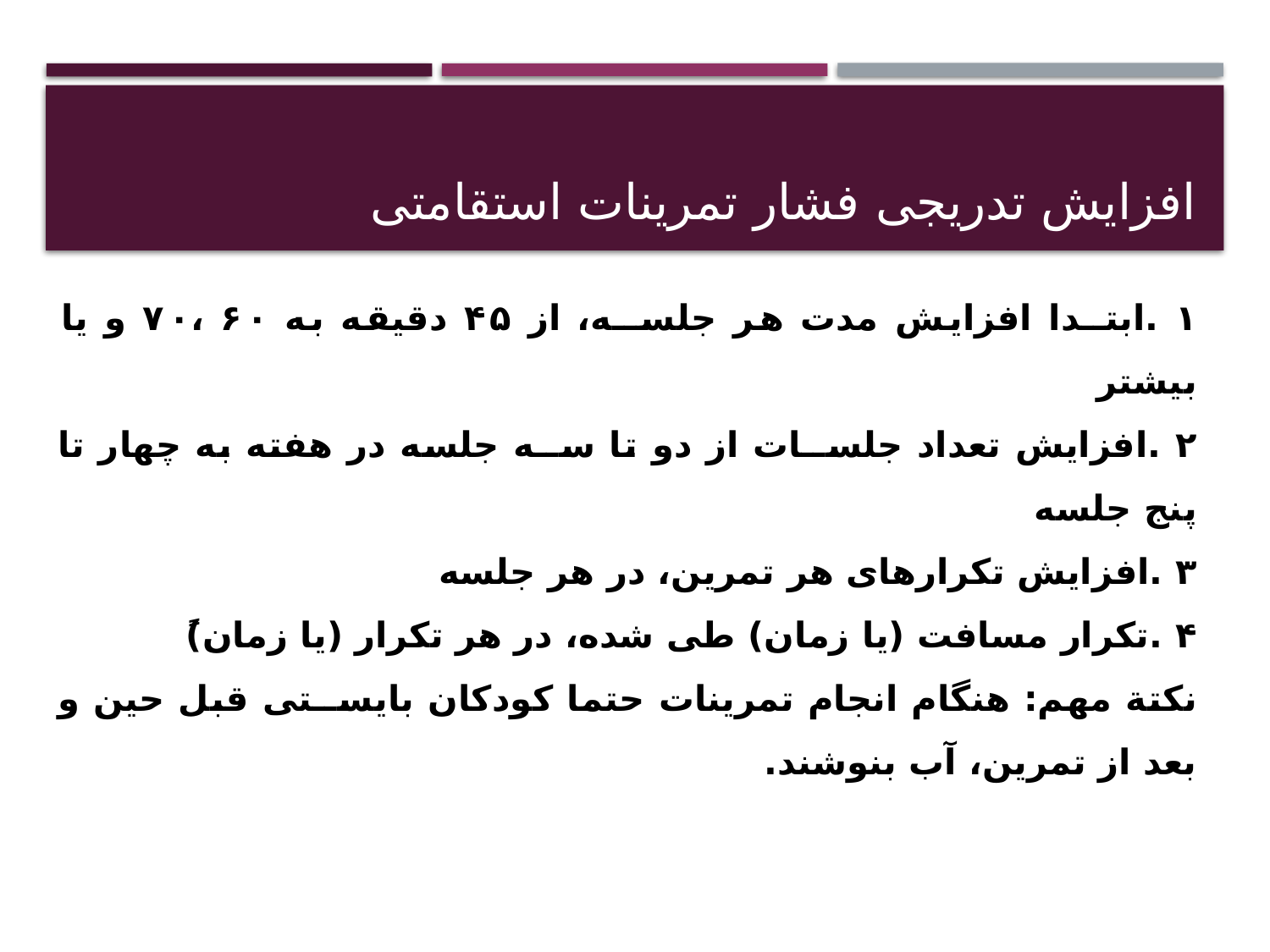

# افزايش تدريجی فشار تمرينات استقامتی
۱ .ابتــدا افزايش مدت هر جلســه، از ۴۵ دقيقه به ۶۰ ،۷۰ و يا بيشتر
۲ .افزايش تعداد جلســات از دو تا ســه جلسه در هفته به چهار تا پنج جلسه
۳ .افزايش تکرارهای هر تمرين، در هر جلسه
۴ .تکرار مسافت (يا زمان) طی شده، در هر تکرار (يا زمان)ً
نکتة مهم: هنگام انجام تمرينات حتما کودکان بايســتی قبل حين و بعد از تمرين، آب بنوشند.